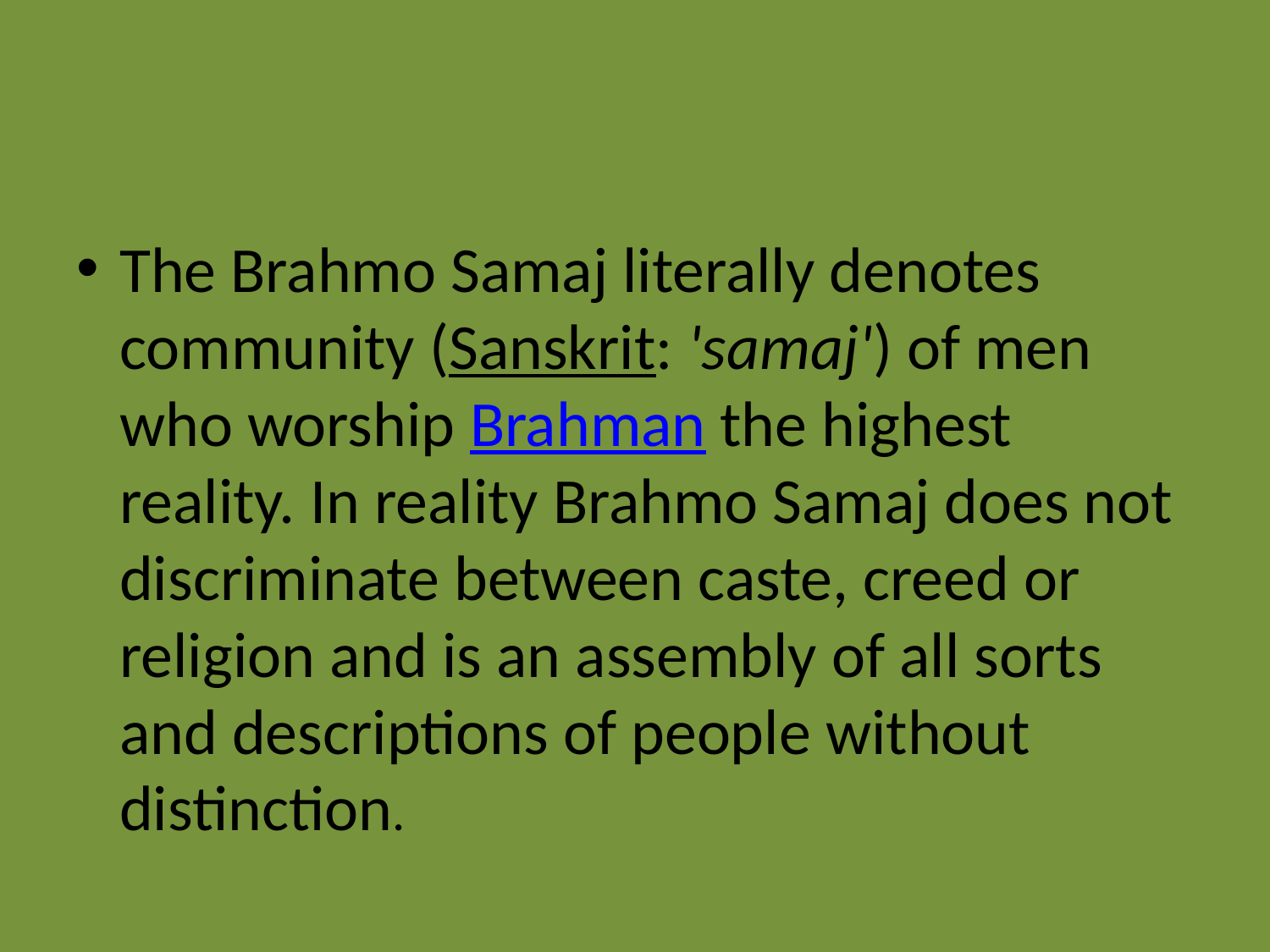

#
The Brahmo Samaj literally denotes community (Sanskrit: 'samaj') of men who worship Brahman the highest reality. In reality Brahmo Samaj does not discriminate between caste, creed or religion and is an assembly of all sorts and descriptions of people without distinction.